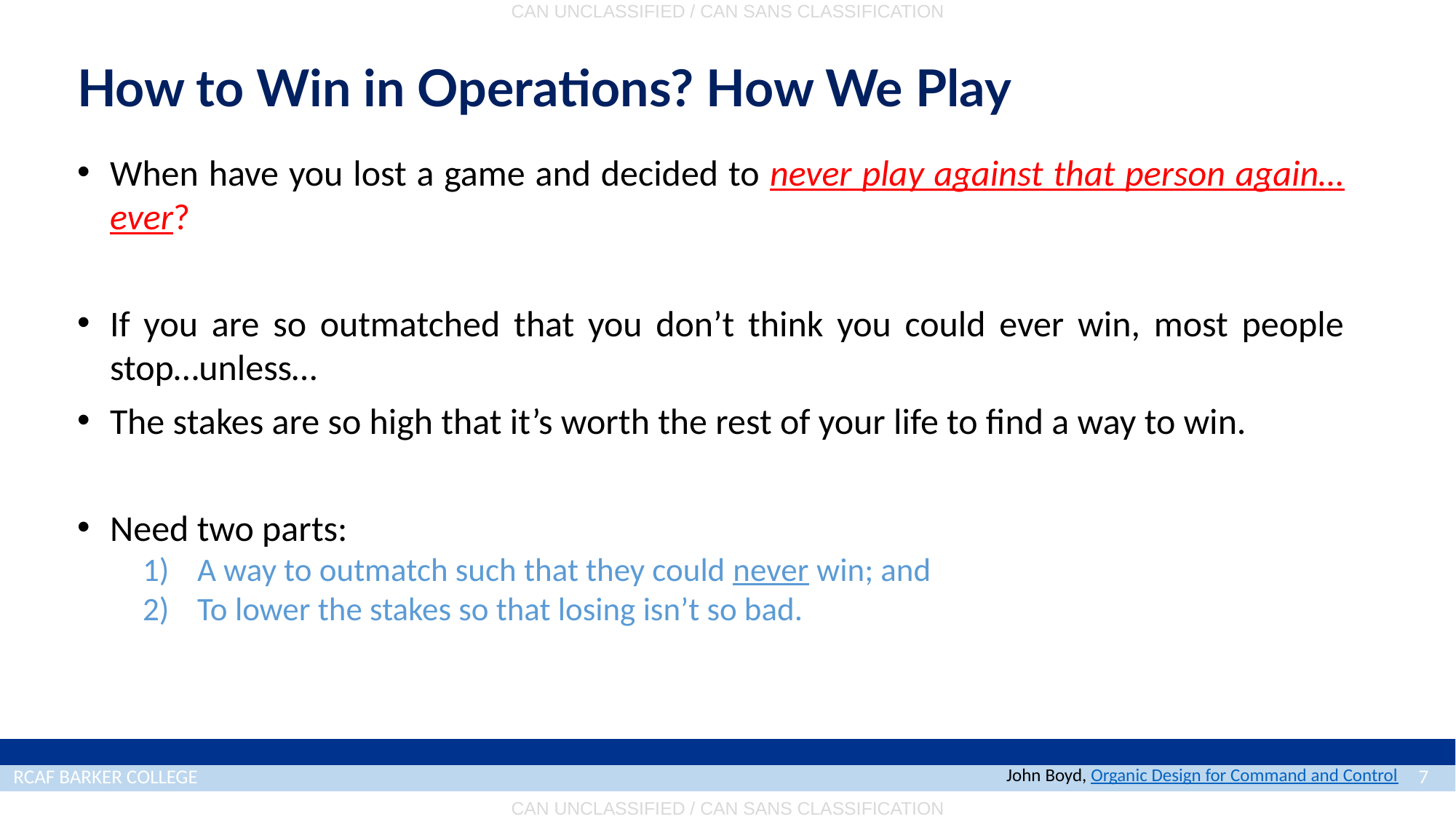

# How to Win in Operations? How We Play
When have you lost a game and decided to never play against that person again…ever?

If you are so outmatched that you don’t think you could ever win, most people stop…unless…
The stakes are so high that it’s worth the rest of your life to find a way to win.

Need two parts:
A way to outmatch such that they could never win; and
To lower the stakes so that losing isn’t so bad.
John Boyd, Organic Design for Command and Control